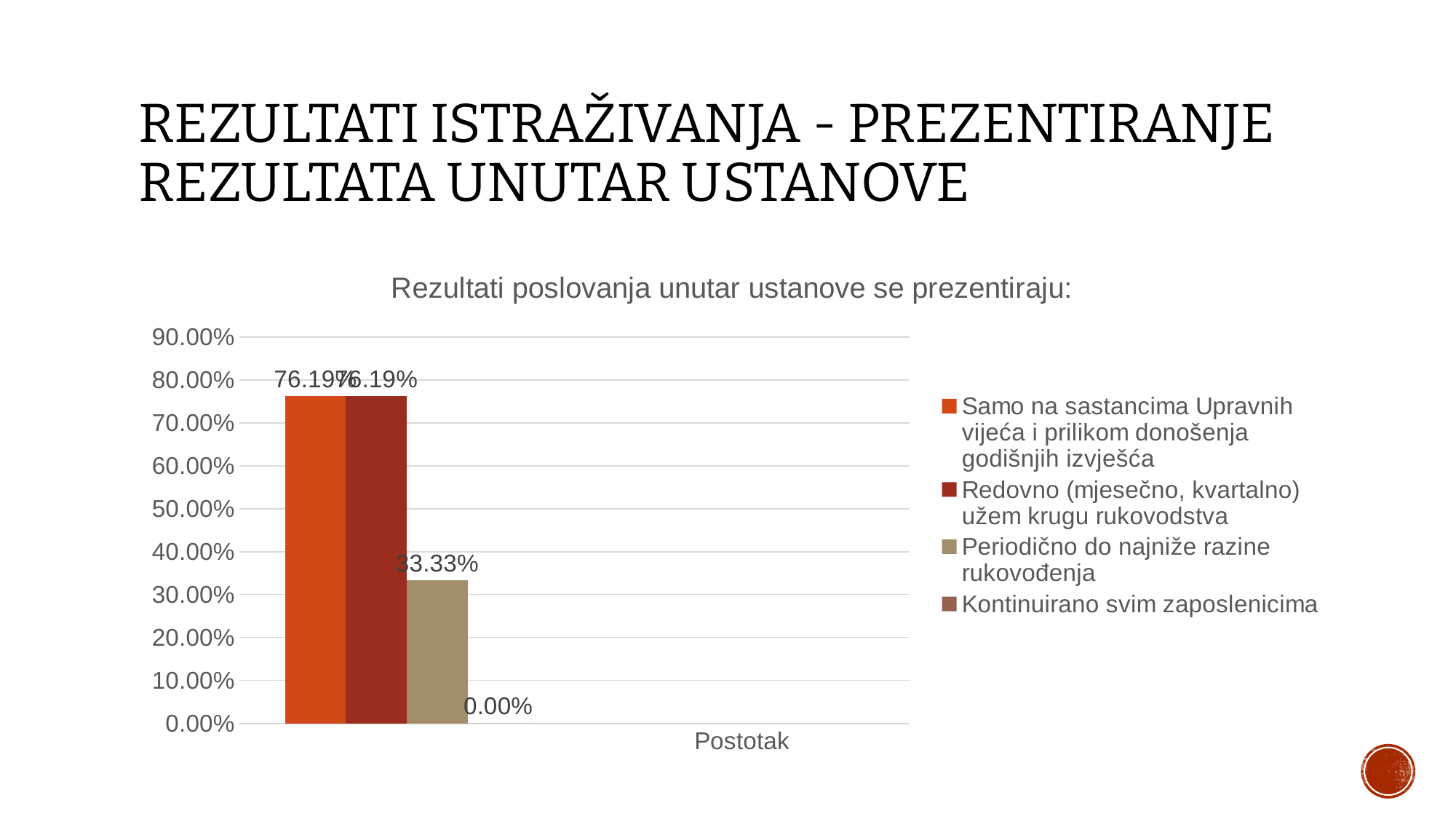

# Rezultati istraživanja - Prezentiranje rezultata unutar ustanove

[unsupported chart]